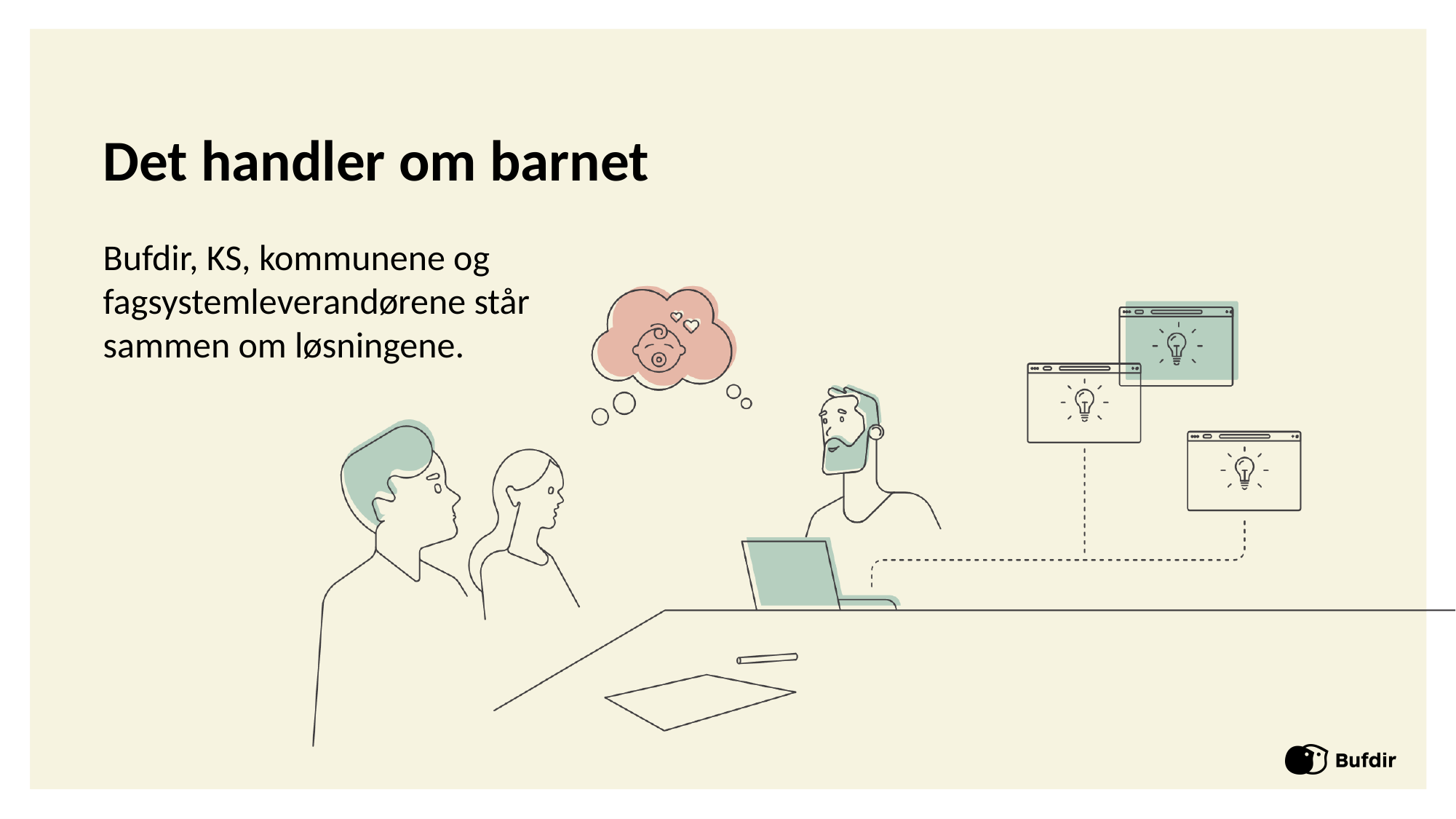

# Det handler om barnet
Bufdir, KS, kommunene og
fagsystemleverandørene står
sammen om løsningene.